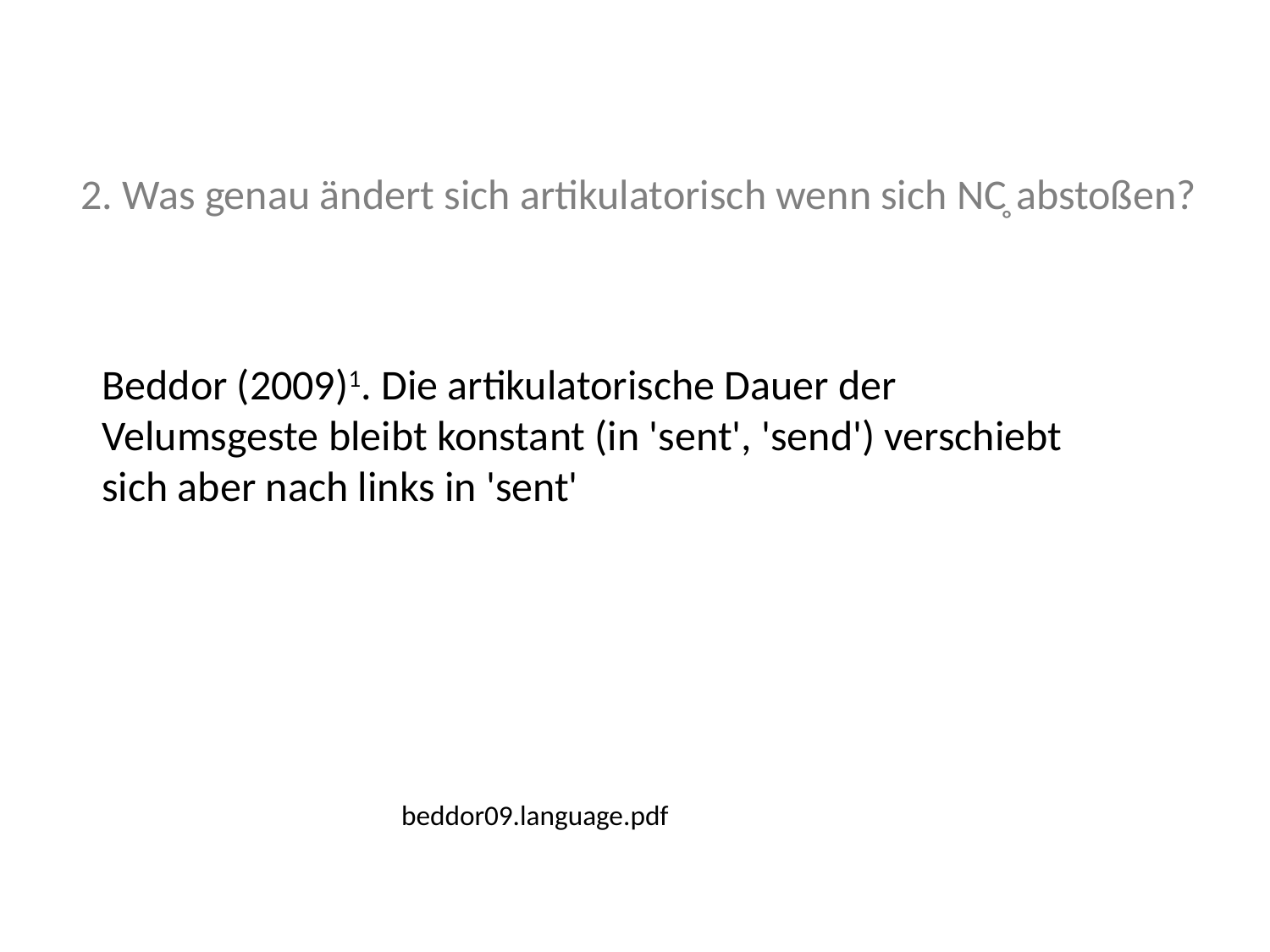

2. Was genau ändert sich artikulatorisch wenn sich NC̥ abstoßen?
Beddor (2009)1. Die artikulatorische Dauer der Velumsgeste bleibt konstant (in 'sent', 'send') verschiebt sich aber nach links in 'sent'
beddor09.language.pdf